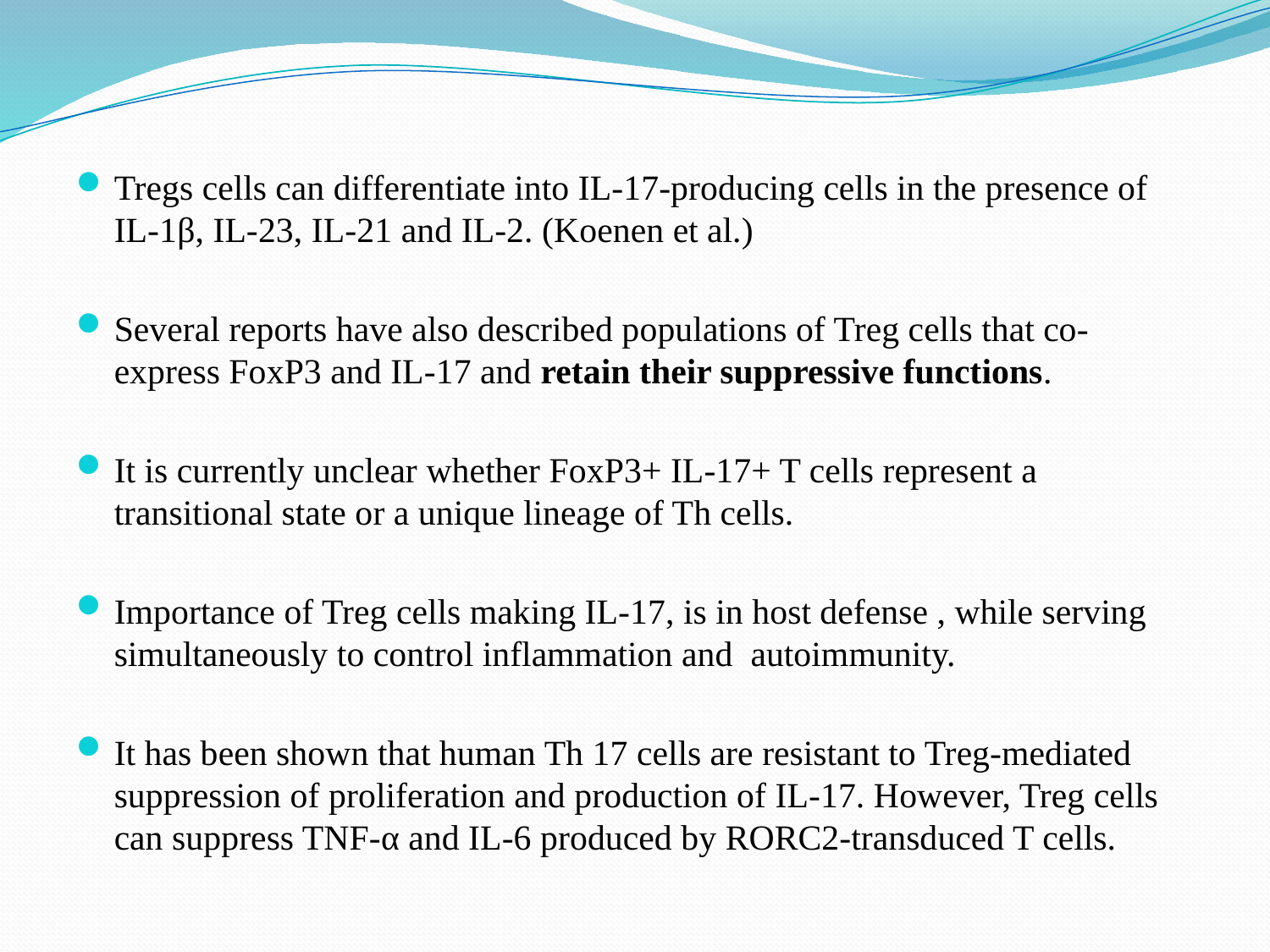

Tregs cells can differentiate into IL-17-producing cells in the presence of IL-1β, IL-23, IL-21 and IL-2. (Koenen et al.)

Several reports have also described populations of Treg cells that co-express FoxP3 and IL-17 and retain their suppressive functions.

It is currently unclear whether FoxP3+ IL-17+ T cells represent a transitional state or a unique lineage of Th cells.

Importance of Treg cells making IL-17, is in host defense , while serving simultaneously to control inflammation and  autoimmunity.

It has been shown that human Th 17 cells are resistant to Treg-mediated suppression of proliferation and production of IL-17. However, Treg cells can suppress TNF-α and IL-6 produced by RORC2-transduced T cells.